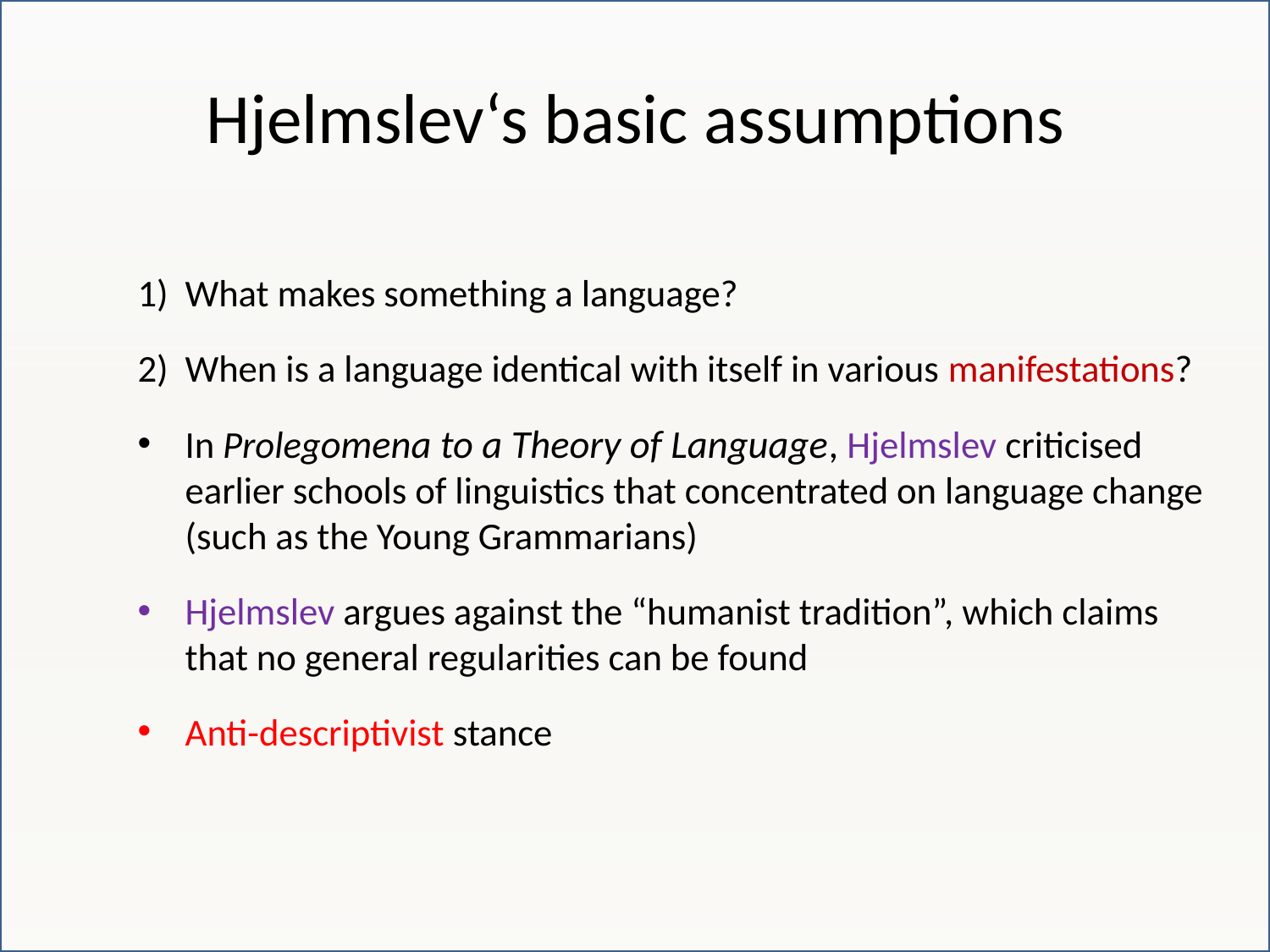

# Hjelmslev‘s basic assumptions
1)	What makes something a language?
2)	When is a language identical with itself in various manifestations?
In Prolegomena to a Theory of Language, Hjelmslev criticised earlier schools of linguistics that concentrated on language change (such as the Young Grammarians)
Hjelmslev argues against the “humanist tradition”, which claims that no general regularities can be found
Anti-descriptivist stance